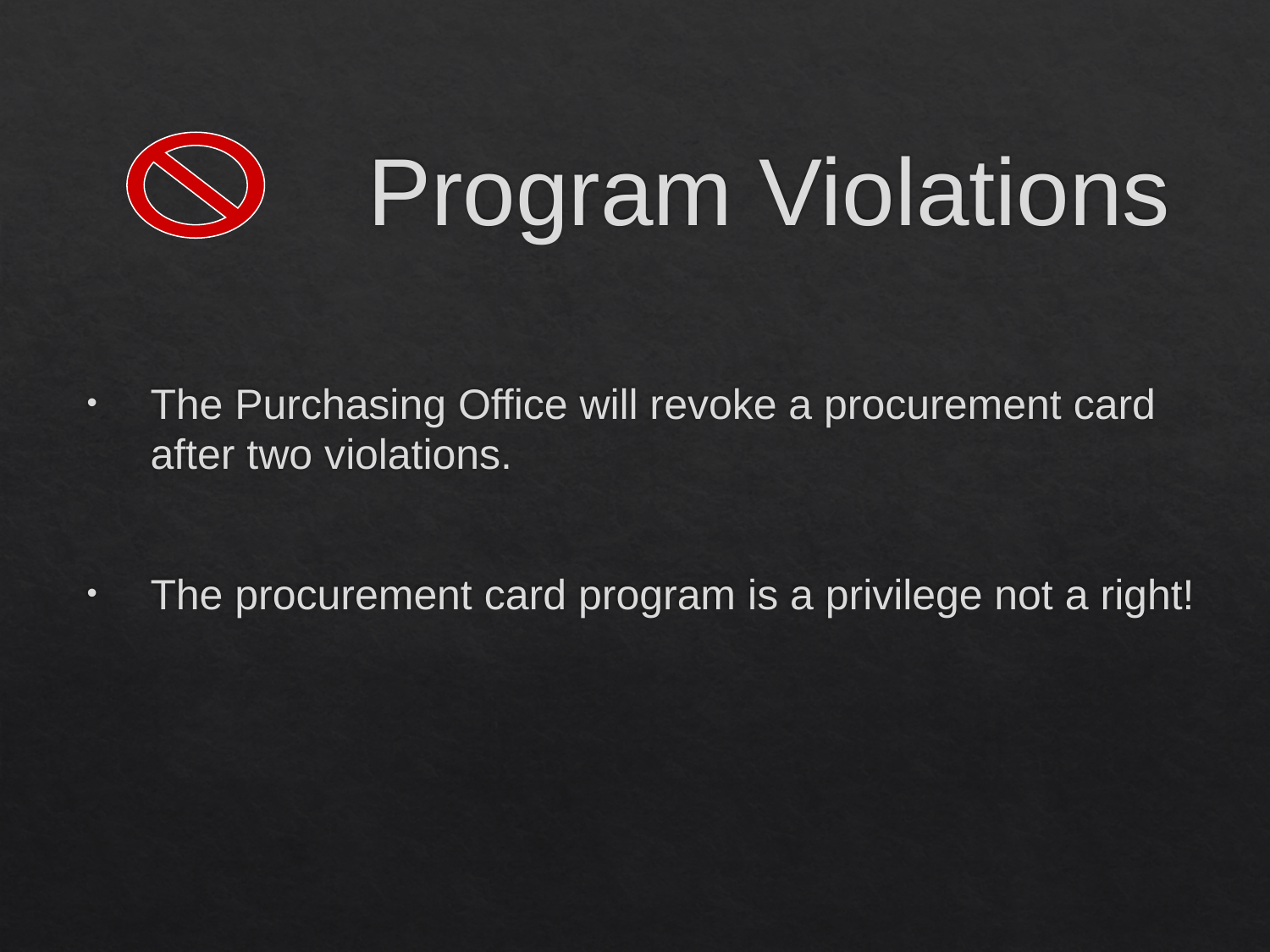

# Program Violations

The Purchasing Office will revoke a procurement card after two violations.

The procurement card program is a privilege not a right!